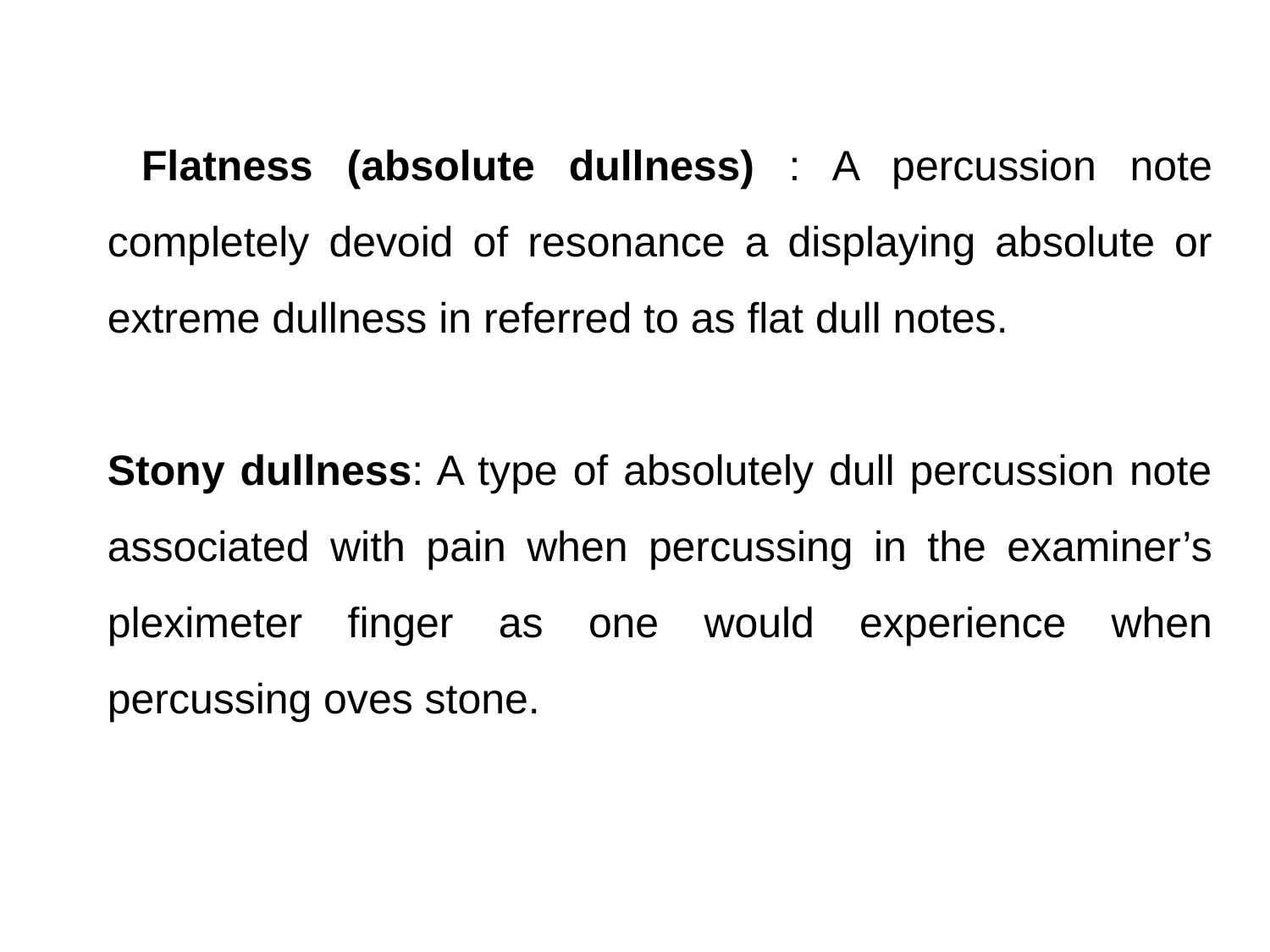

Flatness (absolute dullness) : A percussion note completely devoid of resonance a displaying absolute or extreme dullness in referred to as flat dull notes.

Stony dullness: A type of absolutely dull percussion note associated with pain when percussing in the examiner’s pleximeter finger as one would experience when percussing oves stone.